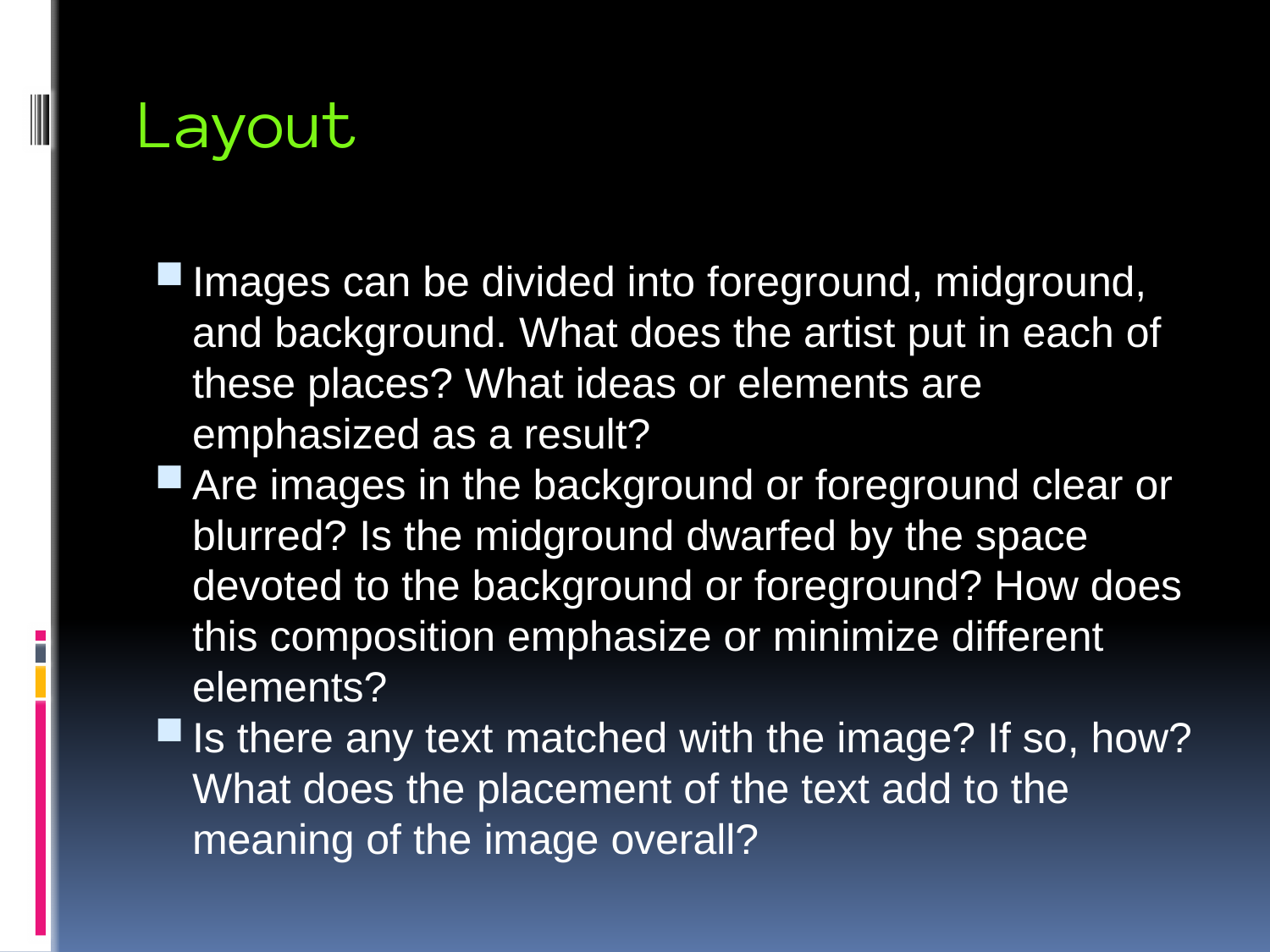

# Layout
Images can be divided into foreground, midground, and background. What does the artist put in each of these places? What ideas or elements are emphasized as a result?
Are images in the background or foreground clear or blurred? Is the midground dwarfed by the space devoted to the background or foreground? How does this composition emphasize or minimize different elements?
Is there any text matched with the image? If so, how? What does the placement of the text add to the meaning of the image overall?